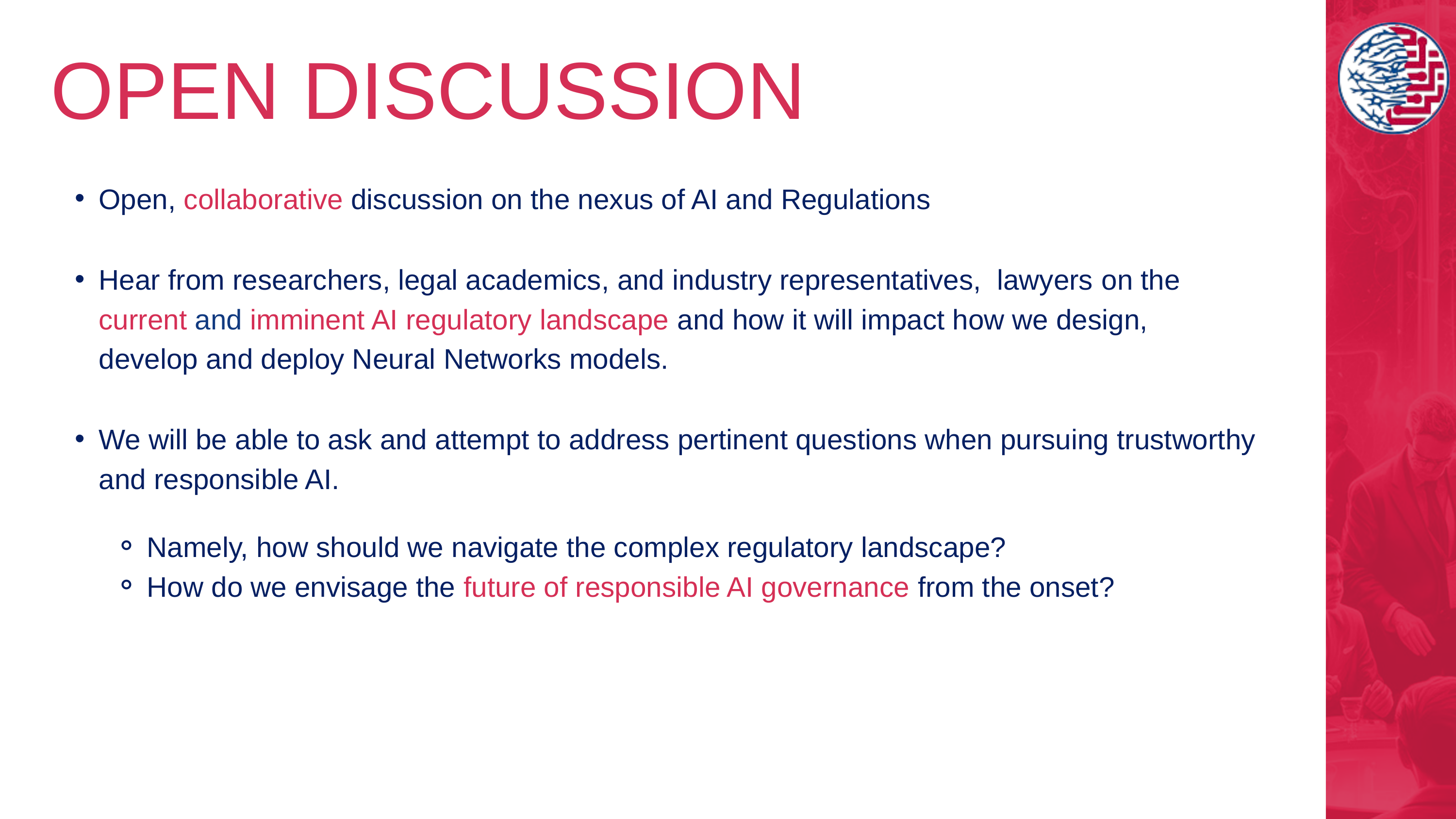

OPEN DISCUSSION

Open, collaborative discussion on the nexus of AI and Regulations
Hear from researchers, legal academics, and industry representatives,  lawyers on the current and imminent AI regulatory landscape and how it will impact how we design, develop and deploy Neural Networks models.
We will be able to ask and attempt to address pertinent questions when pursuing trustworthy and responsible AI.

Namely, how should we navigate the complex regulatory landscape?
How do we envisage the future of responsible AI governance from the onset?